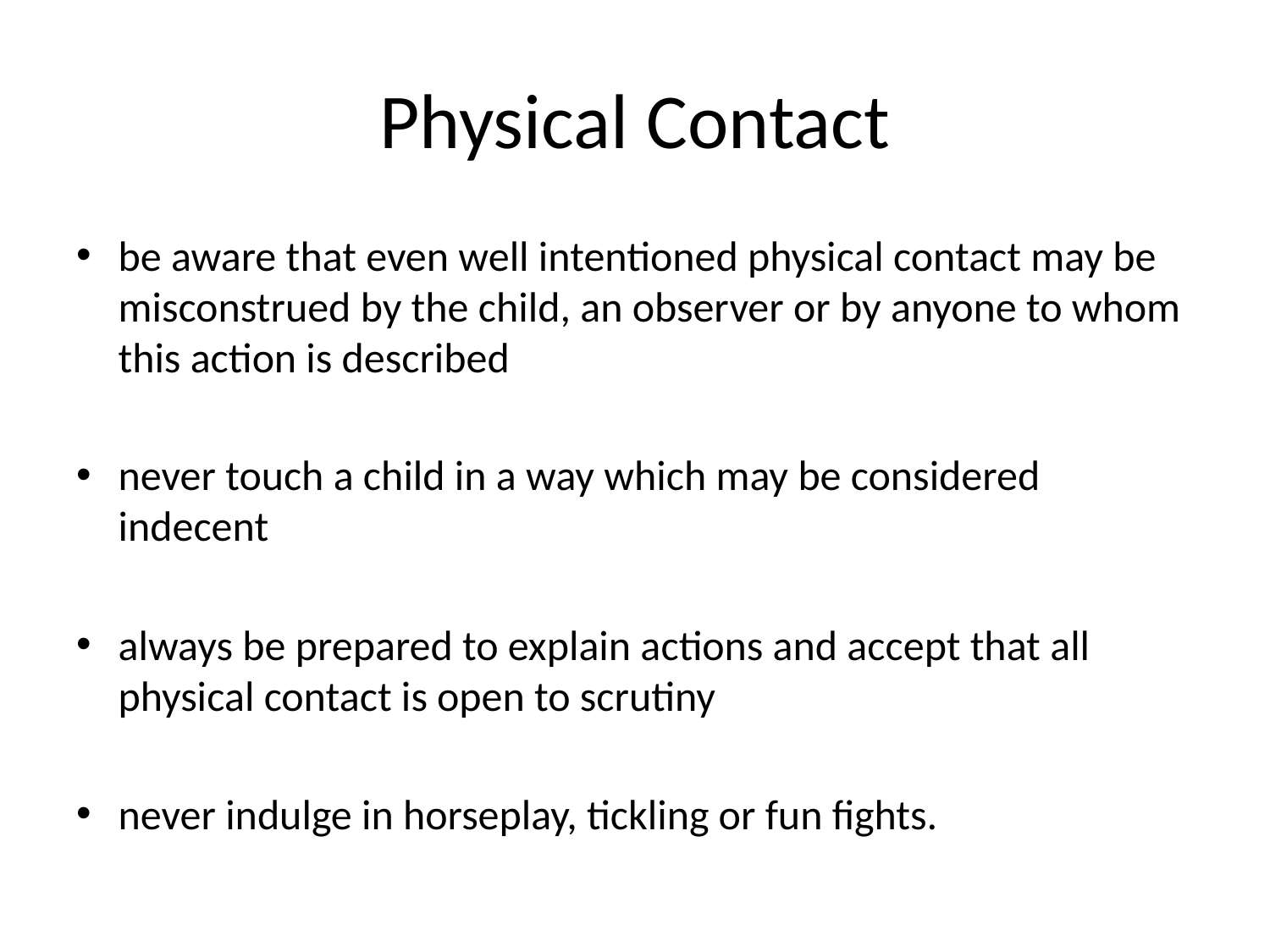

# Physical Contact
be aware that even well intentioned physical contact may be misconstrued by the child, an observer or by anyone to whom this action is described

never touch a child in a way which may be considered indecent

always be prepared to explain actions and accept that all physical contact is open to scrutiny

never indulge in horseplay, tickling or fun fights.